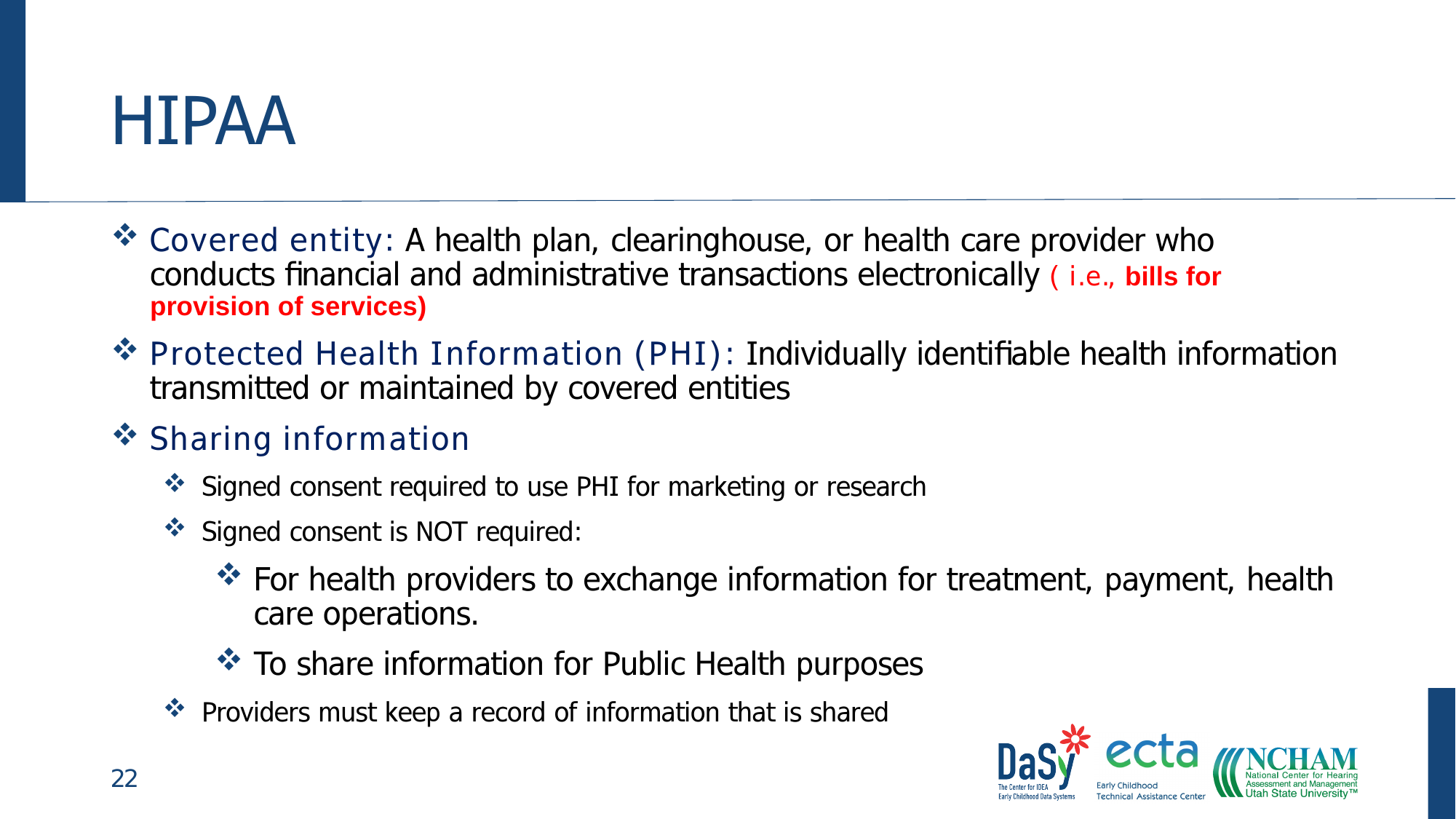

# HIPAA
Covered entity: A health plan, clearinghouse, or health care provider who conducts financial and administrative transactions electronically ( i.e., bills for provision of services)
Protected Health Information (PHI): Individually identifiable health information transmitted or maintained by covered entities
Sharing information
Signed consent required to use PHI for marketing or research
Signed consent is NOT required:
For health providers to exchange information for treatment, payment, health care operations.
To share information for Public Health purposes
Providers must keep a record of information that is shared